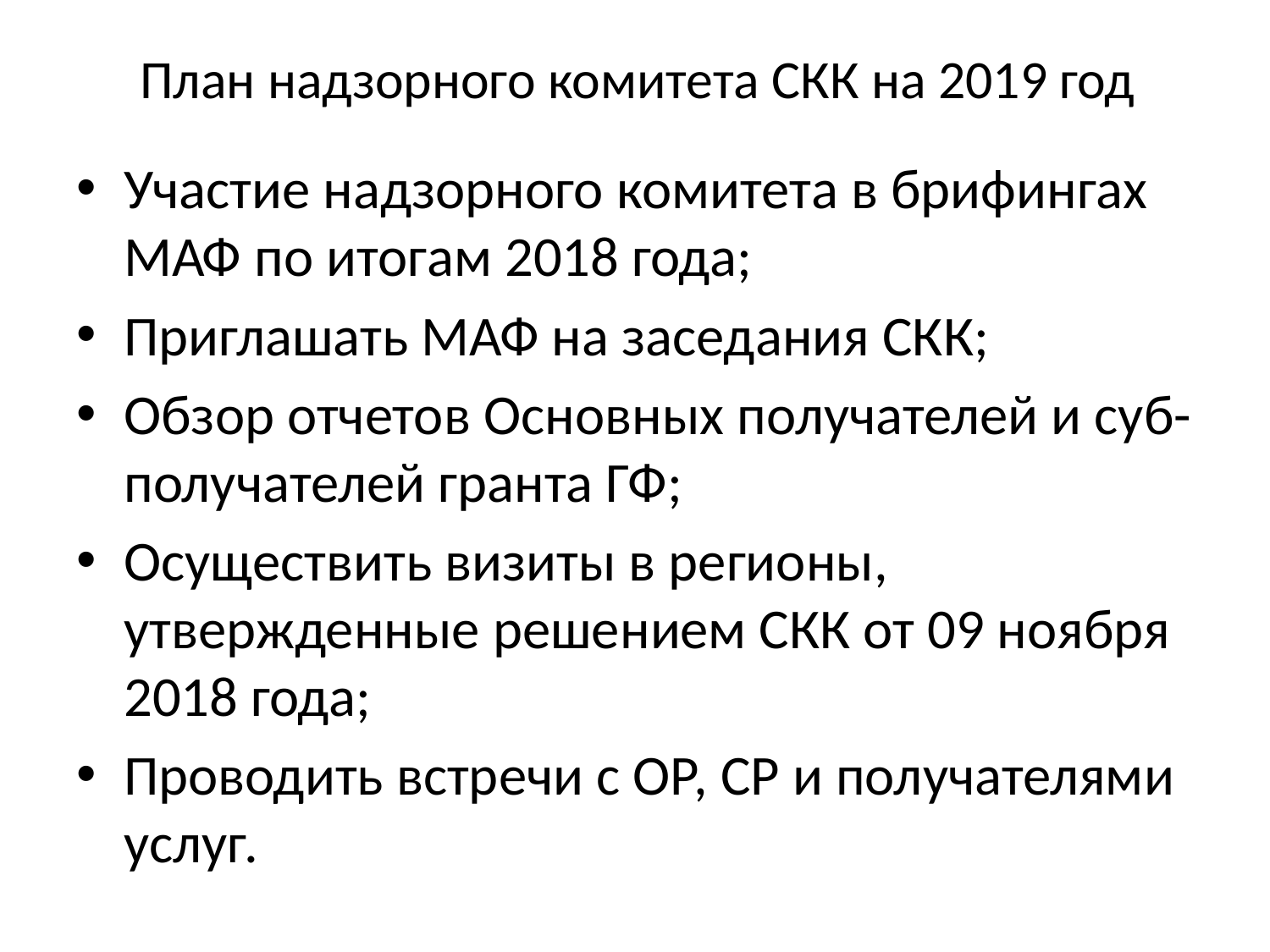

# План надзорного комитета СКК на 2019 год
Участие надзорного комитета в брифингах МАФ по итогам 2018 года;
Приглашать МАФ на заседания СКК;
Обзор отчетов Основных получателей и суб-получателей гранта ГФ;
Осуществить визиты в регионы, утвержденные решением СКК от 09 ноября 2018 года;
Проводить встречи с ОР, СР и получателями услуг.